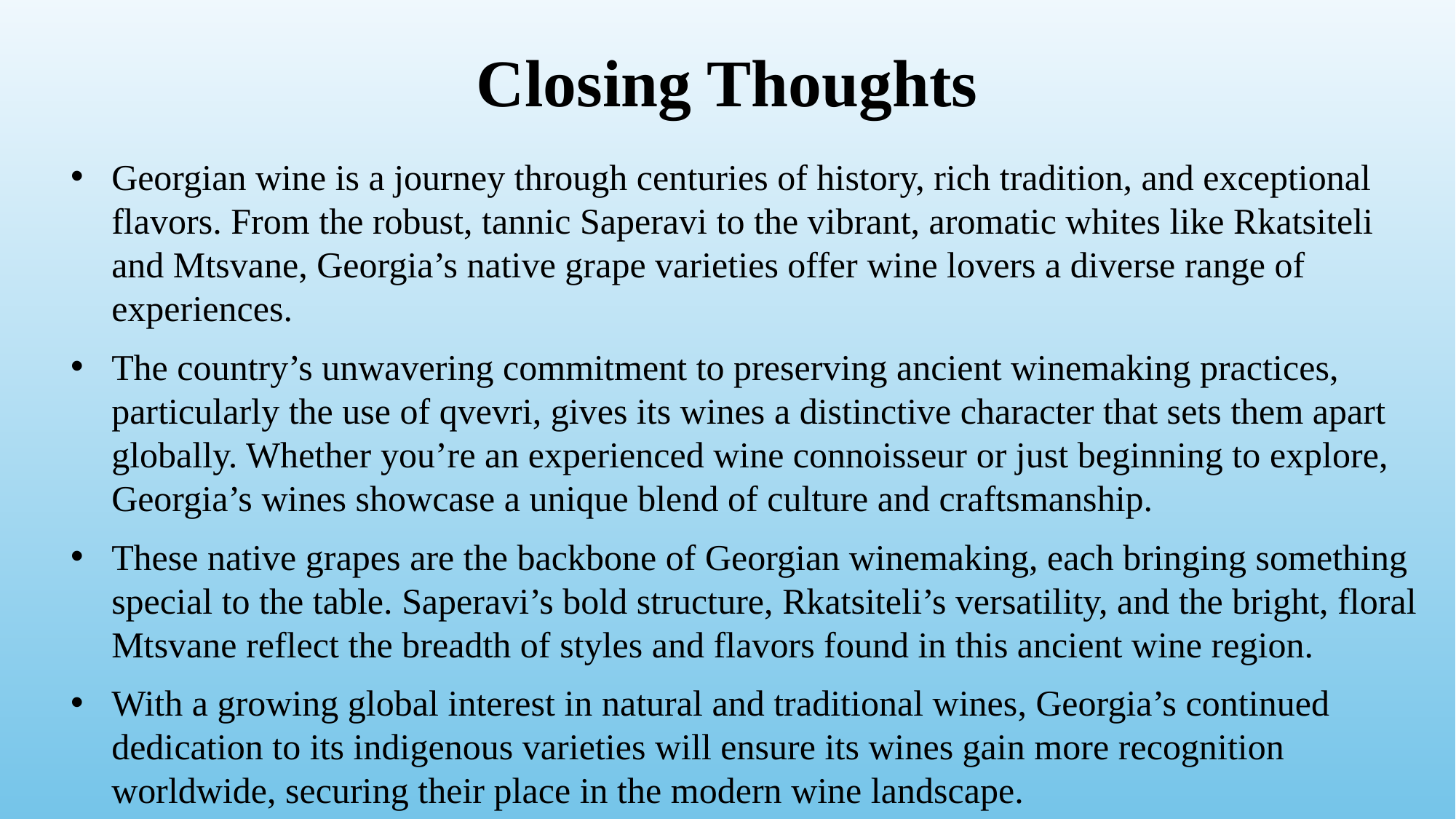

# Closing Thoughts
Georgian wine is a journey through centuries of history, rich tradition, and exceptional flavors. From the robust, tannic Saperavi to the vibrant, aromatic whites like Rkatsiteli and Mtsvane, Georgia’s native grape varieties offer wine lovers a diverse range of experiences.
The country’s unwavering commitment to preserving ancient winemaking practices, particularly the use of qvevri, gives its wines a distinctive character that sets them apart globally. Whether you’re an experienced wine connoisseur or just beginning to explore, Georgia’s wines showcase a unique blend of culture and craftsmanship.
These native grapes are the backbone of Georgian winemaking, each bringing something special to the table. Saperavi’s bold structure, Rkatsiteli’s versatility, and the bright, floral Mtsvane reflect the breadth of styles and flavors found in this ancient wine region.
With a growing global interest in natural and traditional wines, Georgia’s continued dedication to its indigenous varieties will ensure its wines gain more recognition worldwide, securing their place in the modern wine landscape.